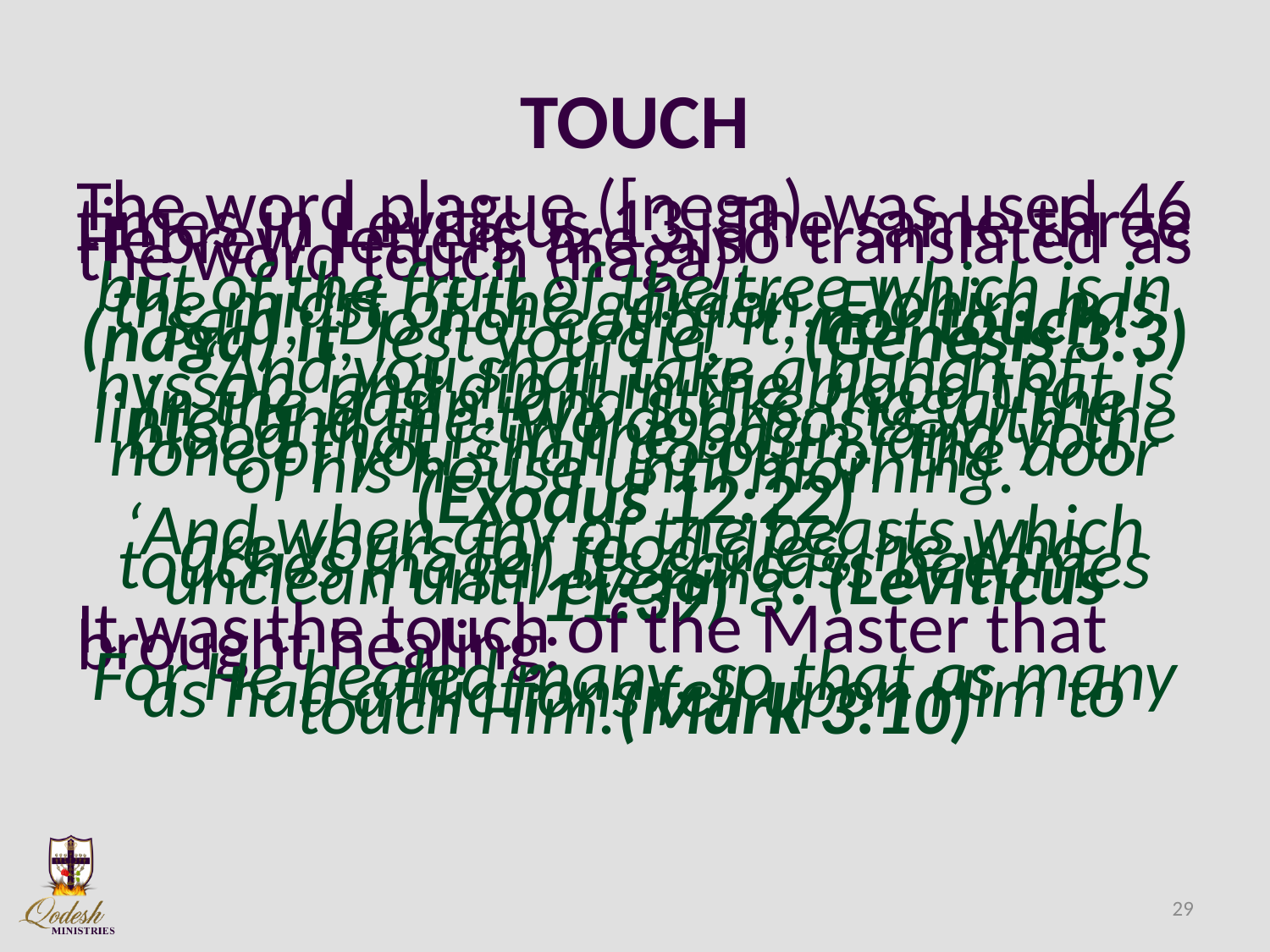

# TOUCH
The word plague ([nega) was used 46 times in Leviticus 13. The same three Hebrew letters are also translated as the word touch (naga)!
but of the fruit of the tree which is in the midst of the garden, Elohim has said, ‘Do not eat of it, nor touch (naga) it, lest you die.’ ” (Genesis 3:3)
“And you shall take a bunch of hyssop, and dip it in the blood that is in the basin, and strike (naga) the lintel and the two doorposts with the blood that is in the basin, and you, none of you shall go out of the door of his house until morning.
(Exodus 12:22)
‘And when any of the beasts which are yours for food dies, he who touches (naga) its carcass becomes unclean until evening. (Leviticus 11:39)
It was the touch of the Master that brought healing:
For He healed many, so that as many as had afflictions fell upon Him to touch Him.(Mark 3:10)

29